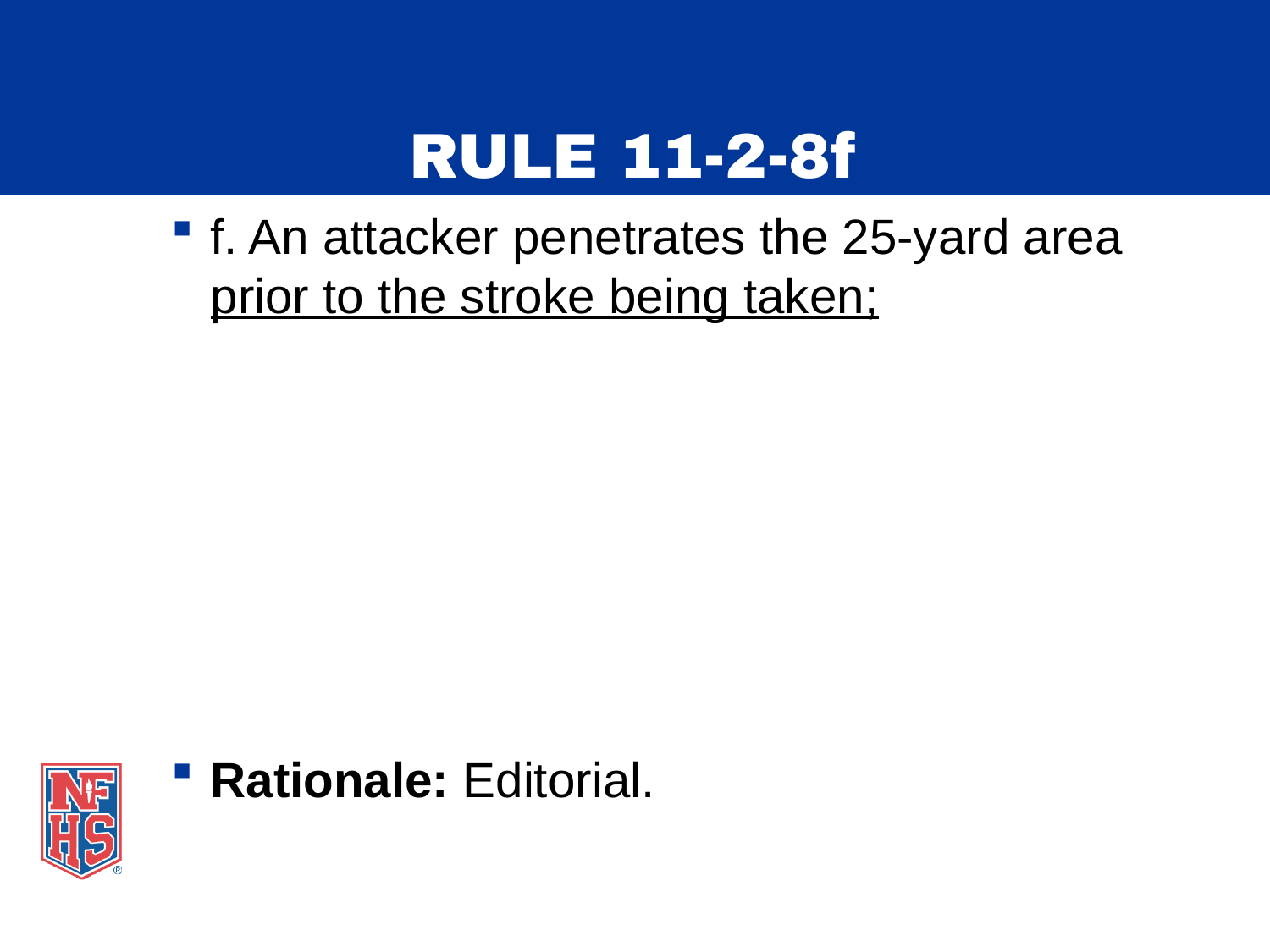

# RULE 11-2-8f
f. An attacker penetrates the 25-yard area prior to the stroke being taken;

Rationale: Editorial.